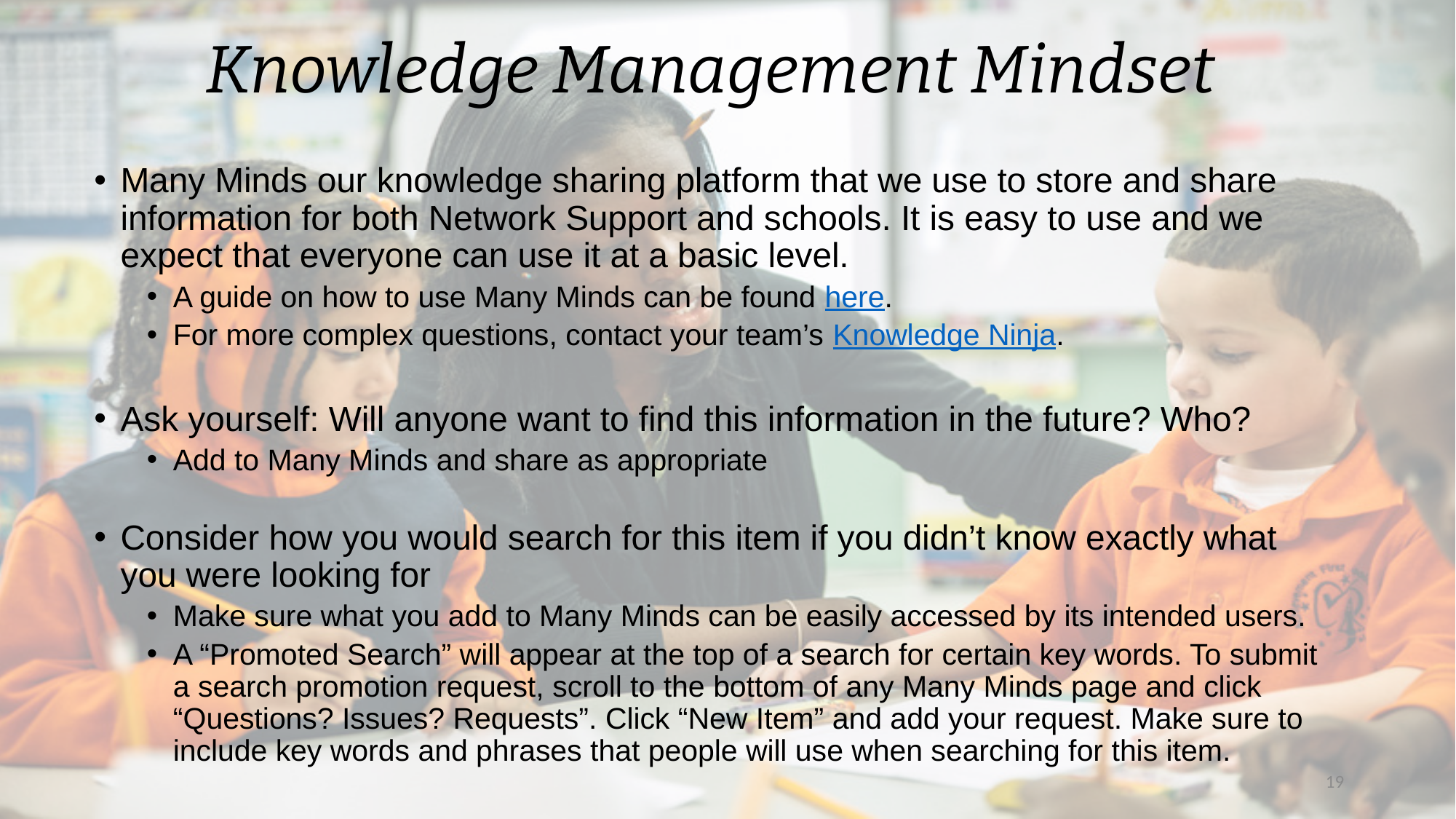

# Knowledge Management Mindset
Many Minds our knowledge sharing platform that we use to store and share information for both Network Support and schools. It is easy to use and we expect that everyone can use it at a basic level.
A guide on how to use Many Minds can be found here.
For more complex questions, contact your team’s Knowledge Ninja.

Ask yourself: Will anyone want to find this information in the future? Who?
Add to Many Minds and share as appropriate

Consider how you would search for this item if you didn’t know exactly what you were looking for
Make sure what you add to Many Minds can be easily accessed by its intended users.
A “Promoted Search” will appear at the top of a search for certain key words. To submit a search promotion request, scroll to the bottom of any Many Minds page and click “Questions? Issues? Requests”. Click “New Item” and add your request. Make sure to include key words and phrases that people will use when searching for this item.
19